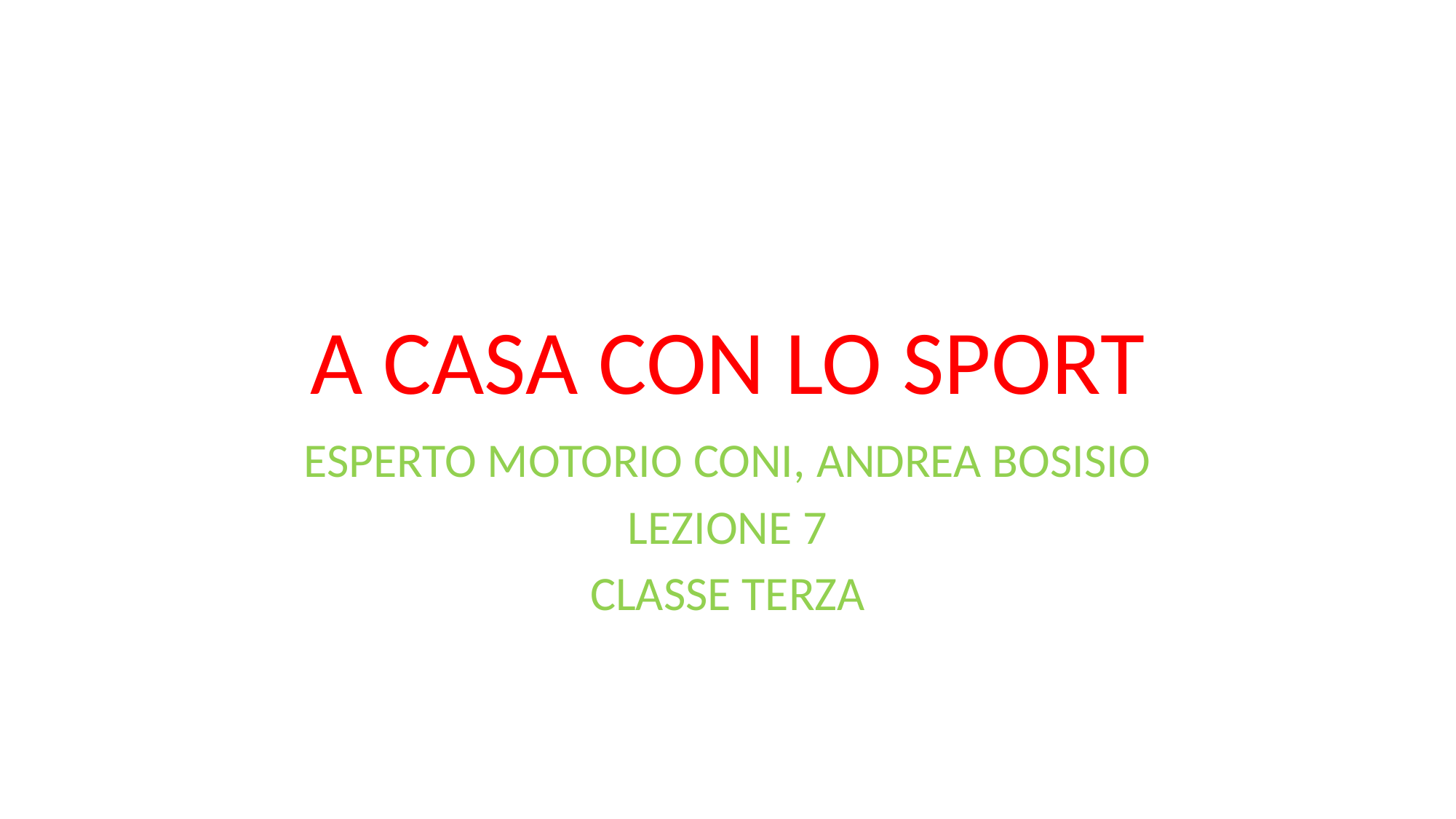

# A CASA CON LO SPORT
ESPERTO MOTORIO CONI, ANDREA BOSISIO
LEZIONE 7
CLASSE TERZA